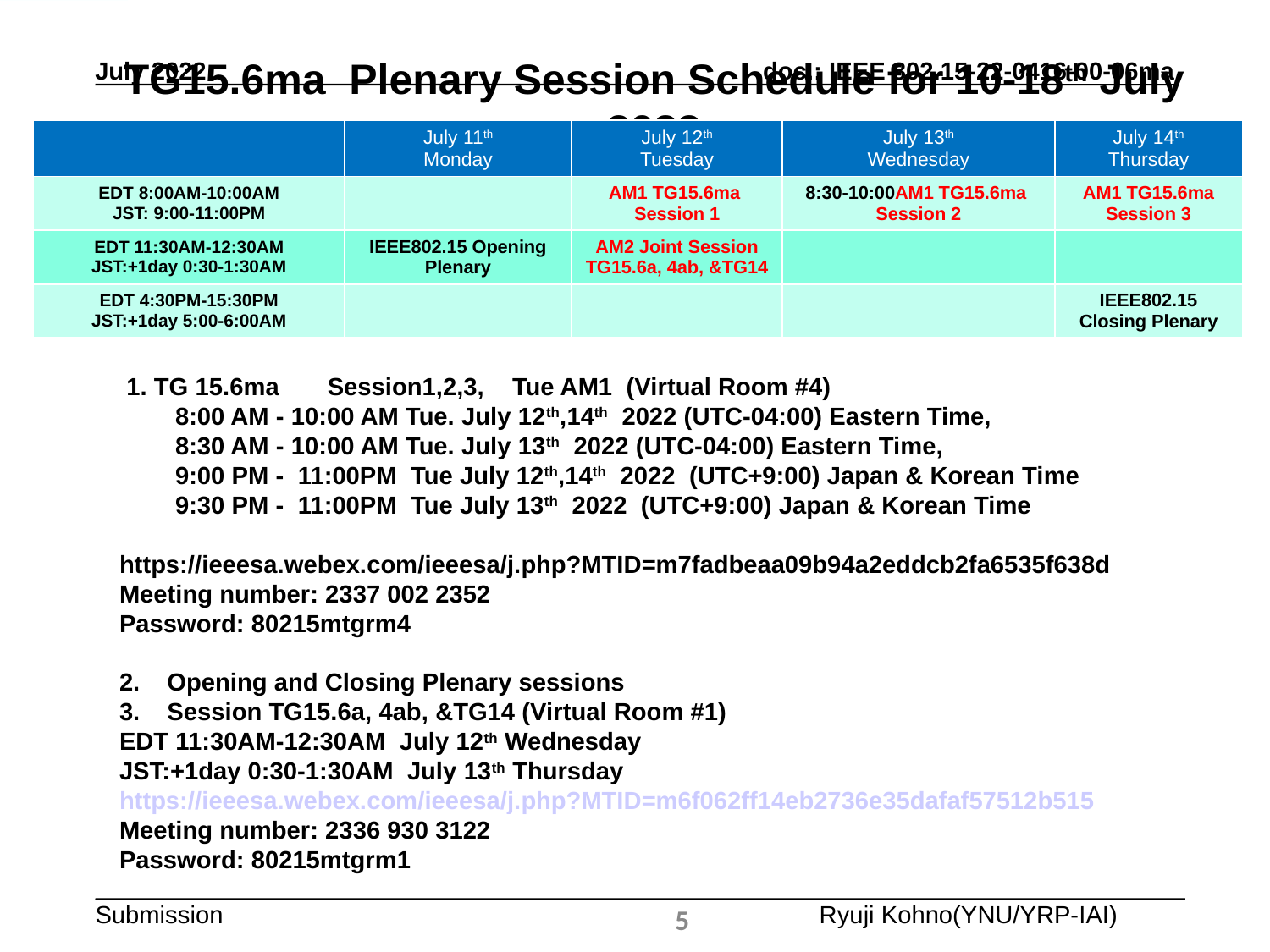

July 2022
# TG15.6ma  Plenary Session Schedule for 10-18th July 2022
|  | July 11th Monday | July 12th Tuesday | July 13th Wednesday | July 14th Thursday |
| --- | --- | --- | --- | --- |
| EDT 8:00AM-10:00AM JST: 9:00-11:00PM |  | AM1 TG15.6ma Session 1 | 8:30-10:00AM1 TG15.6ma Session 2 | AM1 TG15.6ma Session 3 |
| EDT 11:30AM-12:30AM JST:+1day 0:30-1:30AM | IEEE802.15 Opening Plenary | AM2 Joint Session TG15.6a, 4ab, &TG14 |  |  |
| EDT 4:30PM-15:30PM JST:+1day 5:00-6:00AM |  |  |  | IEEE802.15 Closing Plenary |
 1. TG 15.6ma　  Session1,2,3,    Tue AM1  (Virtual Room #4)
        8:00 AM - 10:00 AM Tue. July 12th,14th  2022 (UTC-04:00) Eastern Time,
        8:30 AM - 10:00 AM Tue. July 13th  2022 (UTC-04:00) Eastern Time,
        9:00 PM -  11:00PM  Tue July 12th,14th  2022  (UTC+9:00) Japan & Korean Time
        9:30 PM -  11:00PM  Tue July 13th  2022  (UTC+9:00) Japan & Korean Time

https://ieeesa.webex.com/ieeesa/j.php?MTID=m7fadbeaa09b94a2eddcb2fa6535f638d
Meeting number: 2337 002 2352
Password: 80215mtgrm4

Opening and Closing Plenary sessions
Session TG15.6a, 4ab, &TG14 (Virtual Room #1)
EDT 11:30AM-12:30AM  July 12th Wednesday
JST:+1day 0:30-1:30AM  July 13th Thursday
https://ieeesa.webex.com/ieeesa/j.php?MTID=m6f062ff14eb2736e35dafaf57512b515
Meeting number: 2336 930 3122
Password: 80215mtgrm1

5